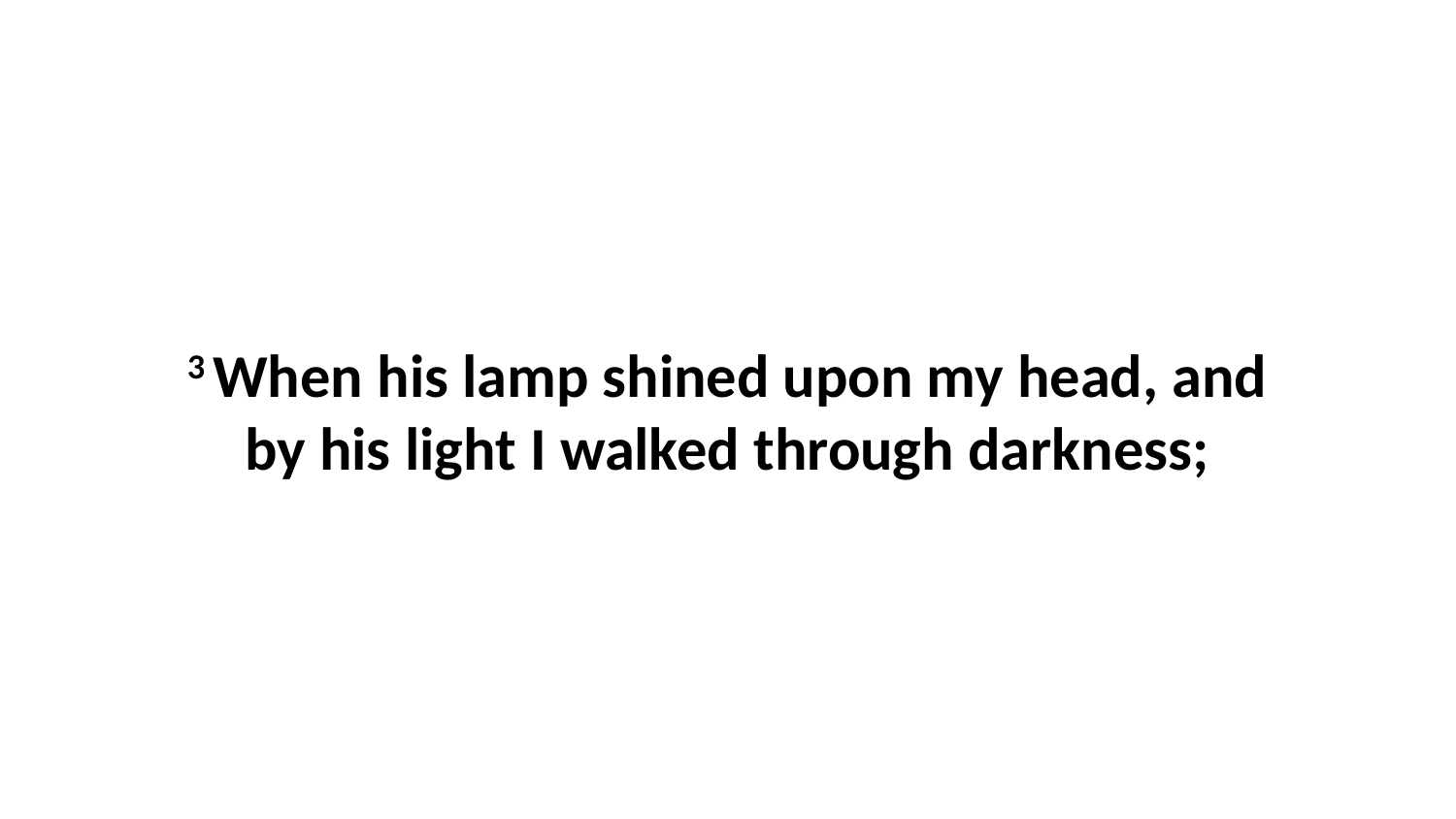

3 When his lamp shined upon my head, and by his light I walked through darkness;